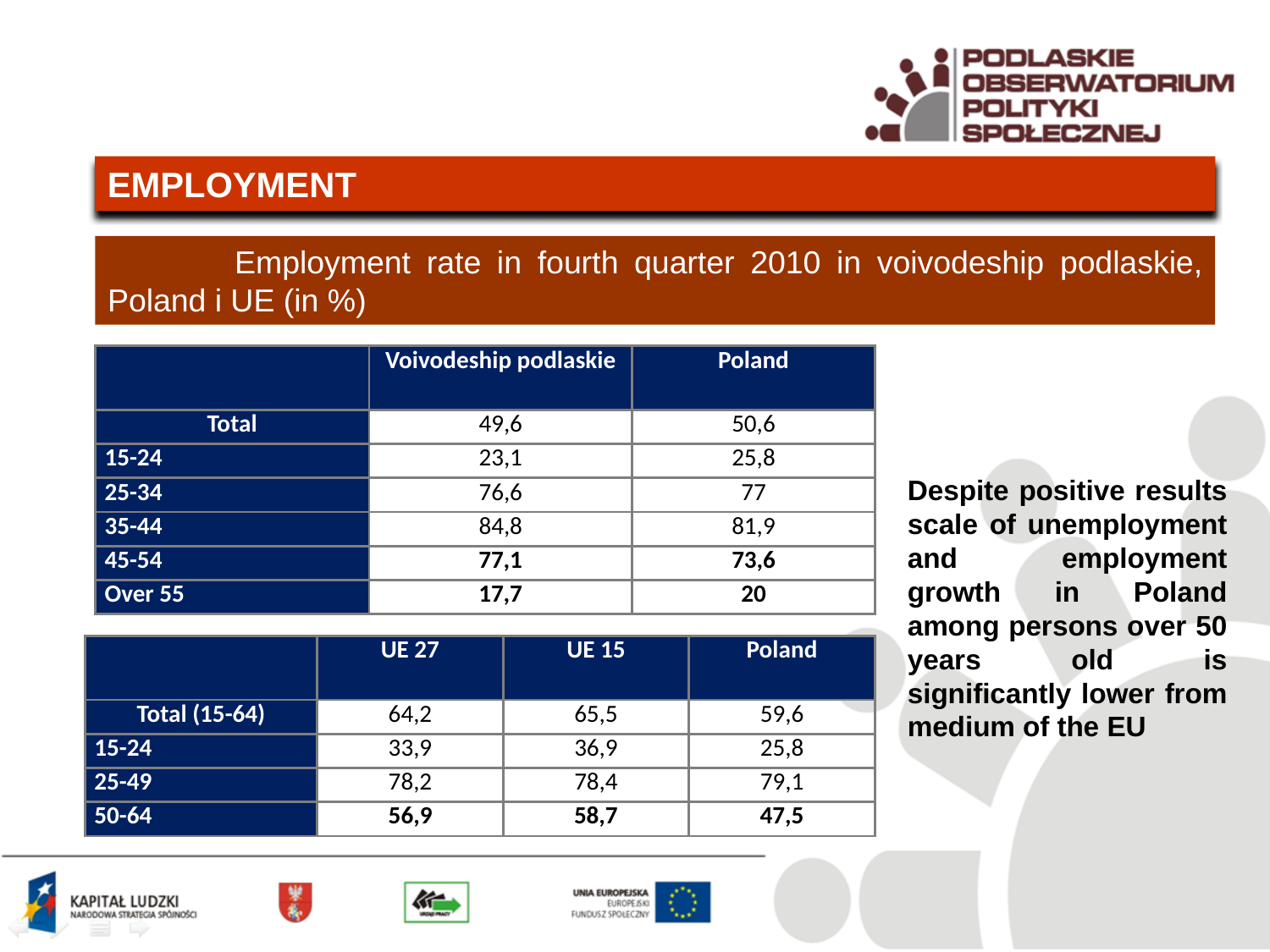

EMPLOYMENT
	Employment rate in fourth quarter 2010 in voivodeship podlaskie, Poland i UE (in %)
|  | Voivodeship podlaskie | Poland |
| --- | --- | --- |
| Total | 49,6 | 50,6 |
| 15-24 | 23,1 | 25,8 |
| 25-34 | 76,6 | 77 |
| 35-44 | 84,8 | 81,9 |
| 45-54 | 77,1 | 73,6 |
| Over 55 | 17,7 | 20 |

Despite positive results scale of unemployment and employment growth in Poland among persons over 50 years old is significantly lower from medium of the EU
|  | UE 27 | UE 15 | Poland |
| --- | --- | --- | --- |
| Total (15-64) | 64,2 | 65,5 | 59,6 |
| 15-24 | 33,9 | 36,9 | 25,8 |
| 25-49 | 78,2 | 78,4 | 79,1 |
| 50-64 | 56,9 | 58,7 | 47,5 |